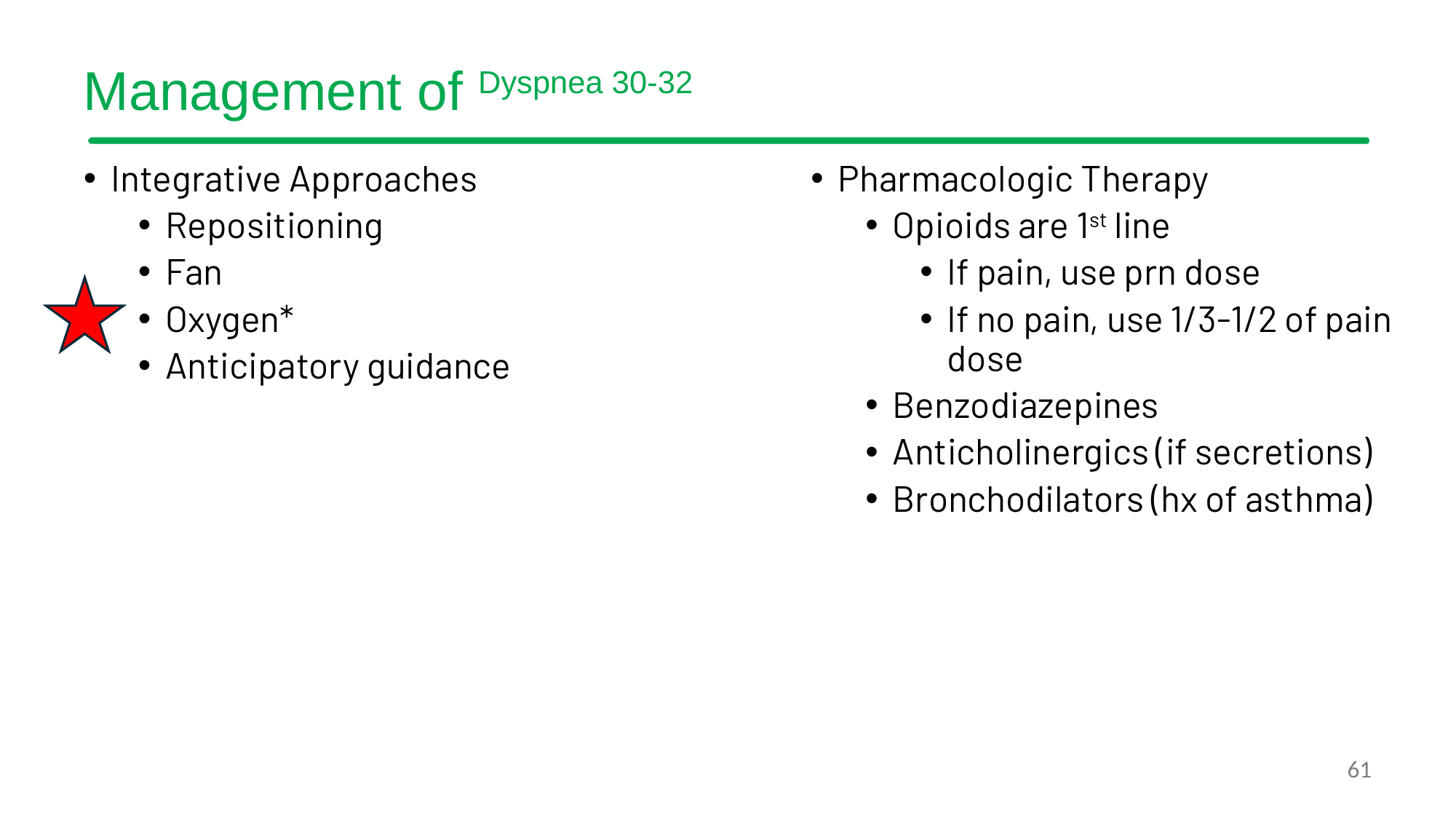

# Management of Dyspnea 30-32
Integrative Approaches
Repositioning
Fan
Oxygen*
Anticipatory guidance
Pharmacologic Therapy
Opioids are 1st line
If pain, use prn dose
If no pain, use 1/3-1/2 of pain dose
Benzodiazepines
Anticholinergics (if secretions)
Bronchodilators (hx of asthma)